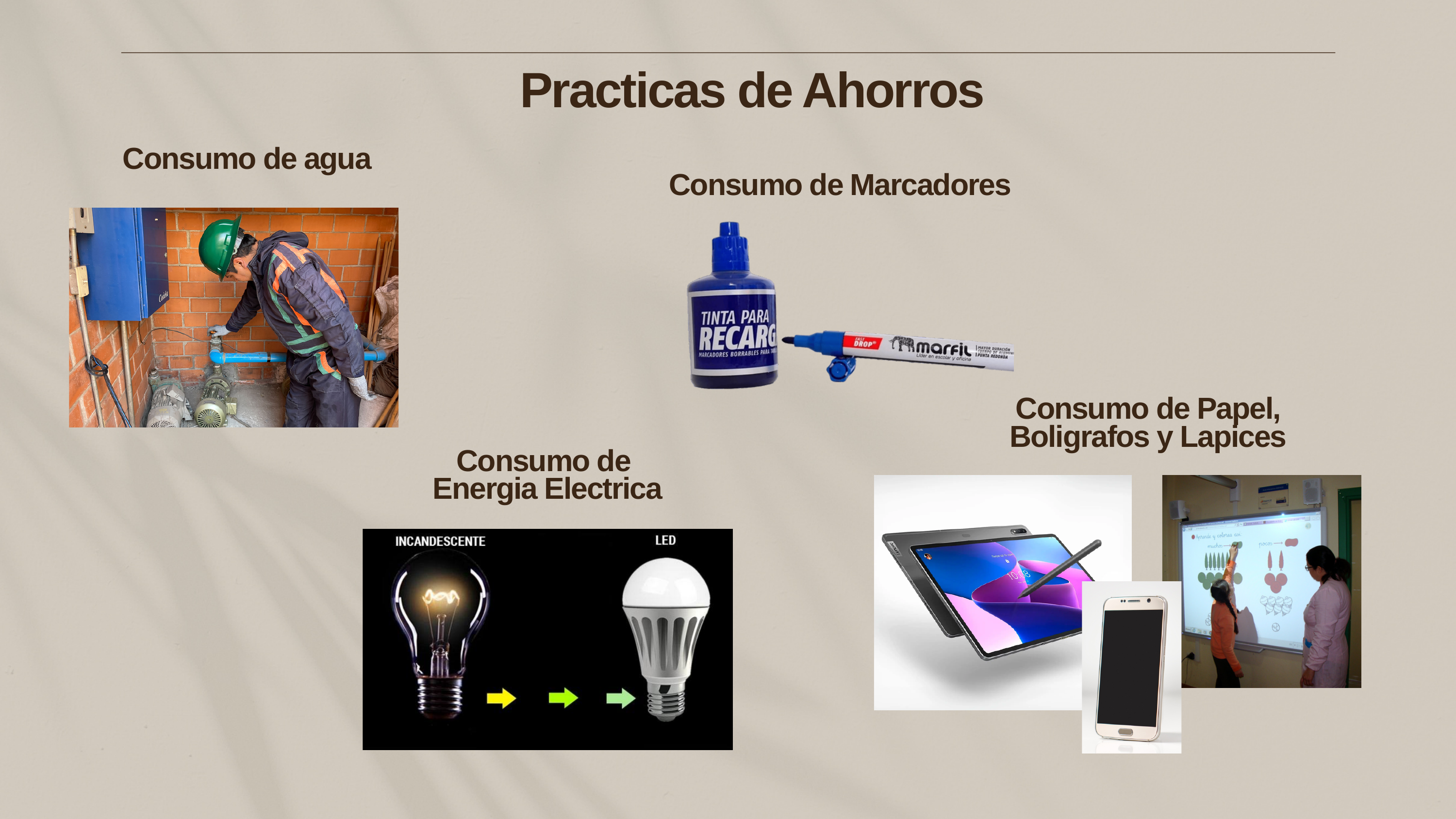

Practicas de Ahorros
Consumo de agua
Consumo de Marcadores

Consumo de Papel,
Boligrafos y Lapices
Consumo de
Energia Electrica